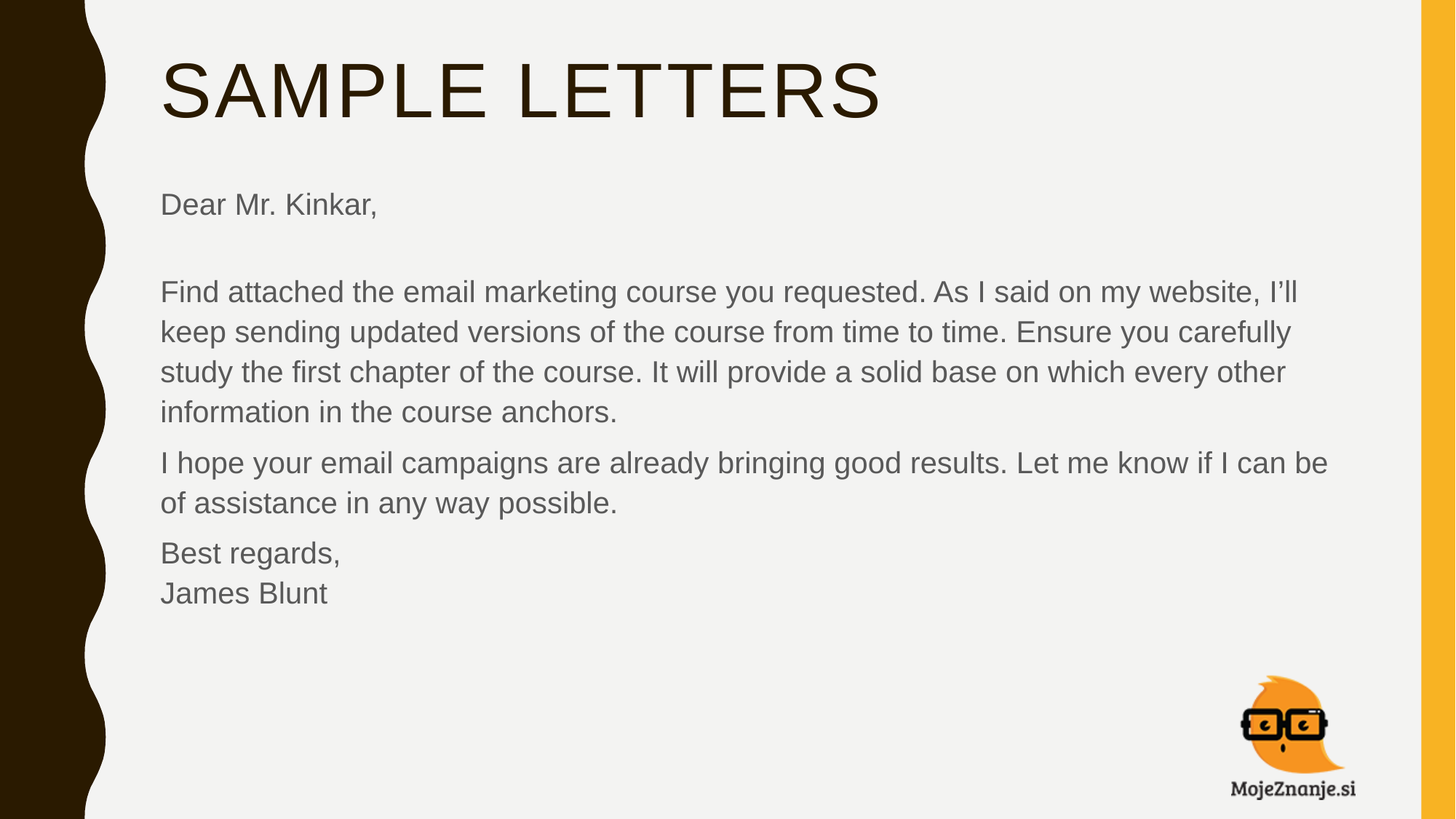

# SAMPLE LETTERS
Dear Mr. Kinkar,
Find attached the email marketing course you requested. As I said on my website, I’ll keep sending updated versions of the course from time to time. Ensure you carefully study the first chapter of the course. It will provide a solid base on which every other information in the course anchors.
I hope your email campaigns are already bringing good results. Let me know if I can be of assistance in any way possible.
Best regards,
James Blunt